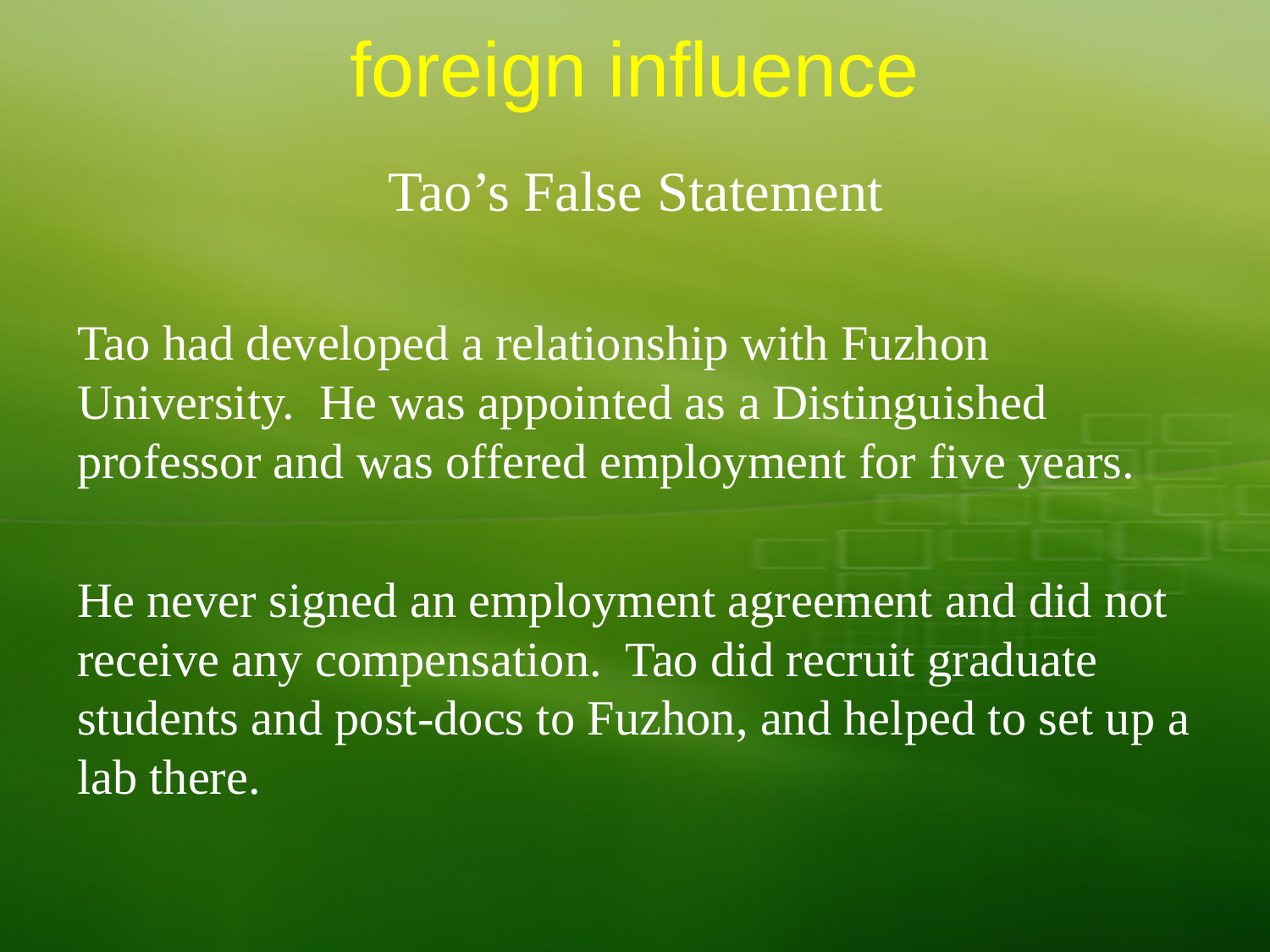

# foreign influence
Tao’s False Statement

Tao had developed a relationship with Fuzhon University.  He was appointed as a Distinguished professor and was offered employment for five years.

He never signed an employment agreement and did not receive any compensation.  Tao did recruit graduate students and post-docs to Fuzhon, and helped to set up a lab there.